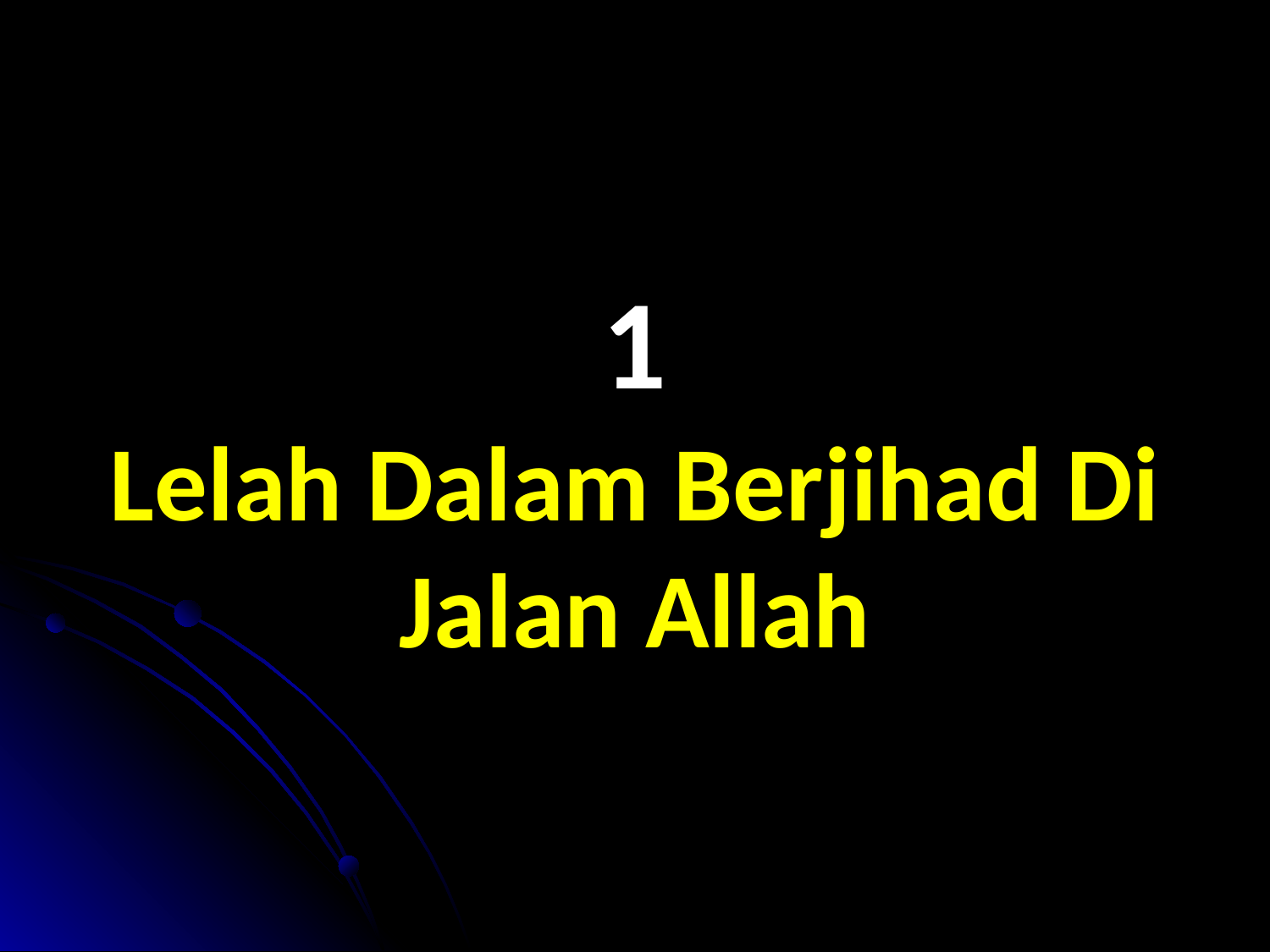

# 1 Lelah Dalam Berjihad Di Jalan Allah